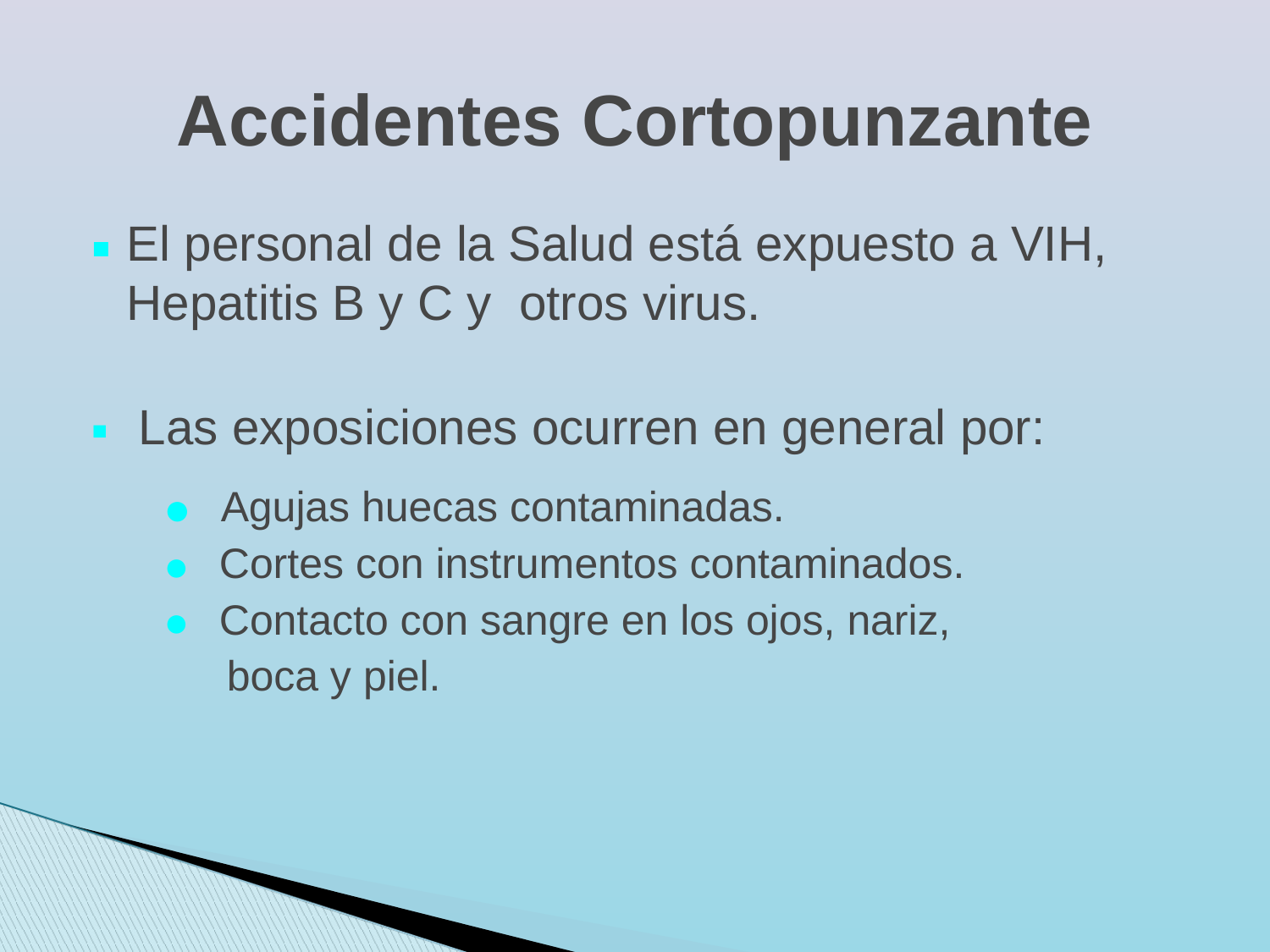

Accidentes Cortopunzante
El personal de la Salud está expuesto a VIH, Hepatitis B y C y  otros virus.

 Las exposiciones ocurren en general por:
  Agujas huecas contaminadas.
  Cortes con instrumentos contaminados.
  Contacto con sangre en los ojos, nariz,
  boca y piel.